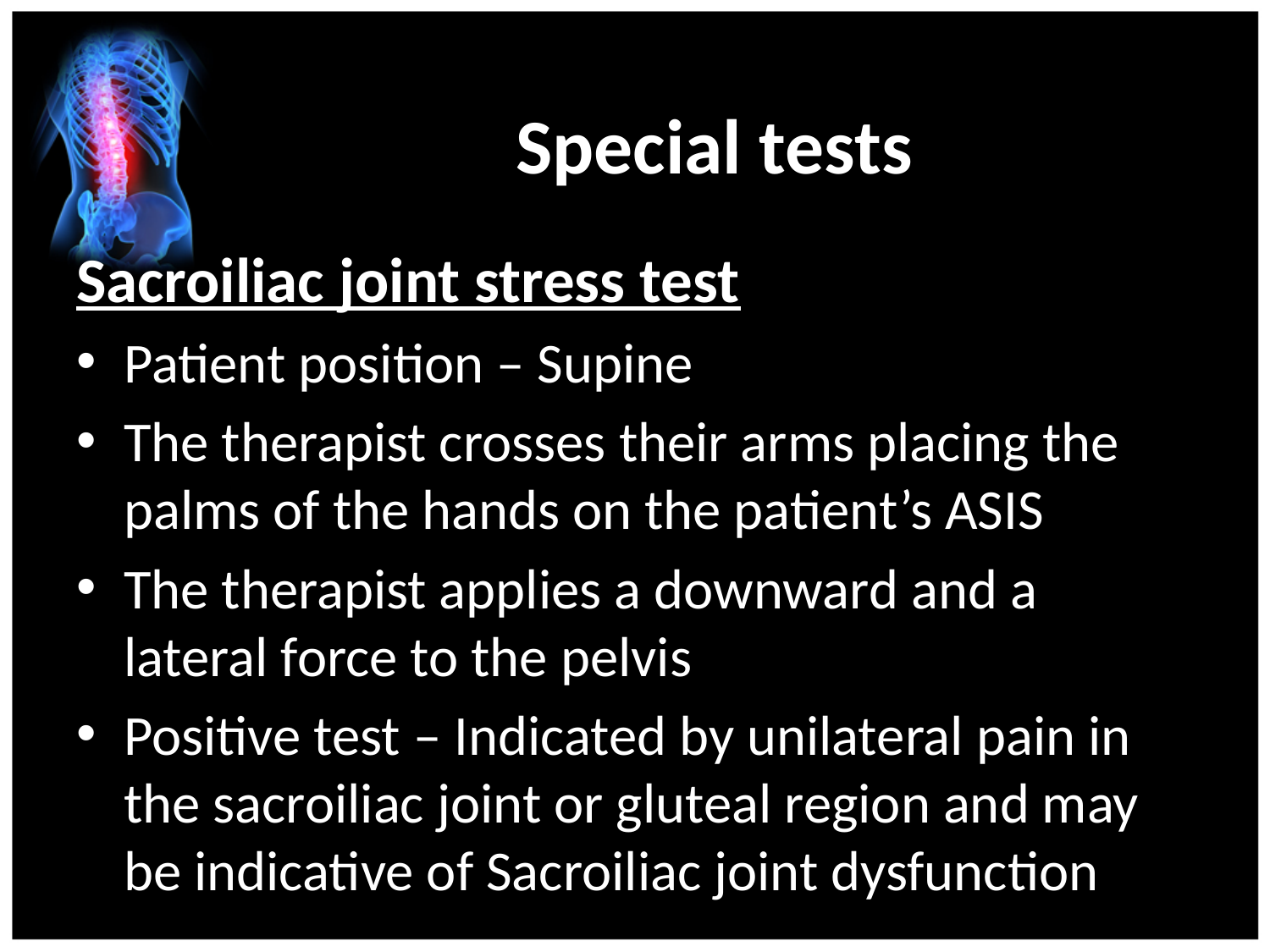

# Special tests
Sacroiliac joint stress test
Patient position – Supine
The therapist crosses their arms placing the palms of the hands on the patient’s ASIS
The therapist applies a downward and a lateral force to the pelvis
Positive test – Indicated by unilateral pain in the sacroiliac joint or gluteal region and may be indicative of Sacroiliac joint dysfunction